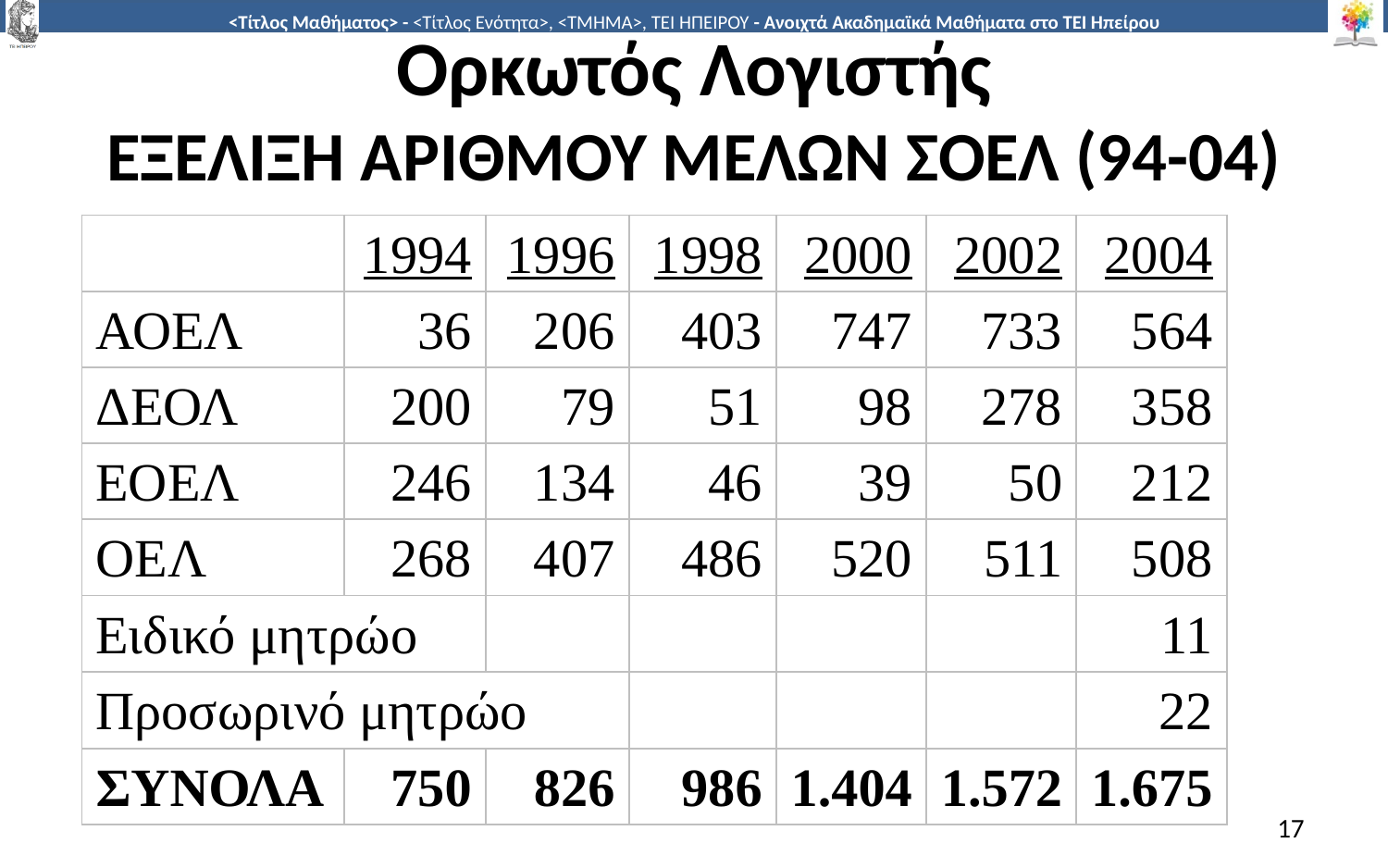

# Ορκωτός Λογιστής ΕΞΕΛΙΞΗ ΑΡΙΘΜΟΥ ΜΕΛΩΝ ΣΟΕΛ (94-04)
|  | 1994 | 1996 | 1998 | 2000 | 2002 | 2004 |
| --- | --- | --- | --- | --- | --- | --- |
| ΑΟΕΛ | 36 | 206 | 403 | 747 | 733 | 564 |
| ΔΕΟΛ | 200 | 79 | 51 | 98 | 278 | 358 |
| ΕΟΕΛ | 246 | 134 | 46 | 39 | 50 | 212 |
| ΟΕΛ | 268 | 407 | 486 | 520 | 511 | 508 |
| Ειδικό μητρώο |  |  |  |  |  | 11 |
| Προσωρινό μητρώο |  |  |  |  |  | 22 |
| ΣΥΝΟΛΑ | 750 | 826 | 986 | 1.404 | 1.572 | 1.675 |
17